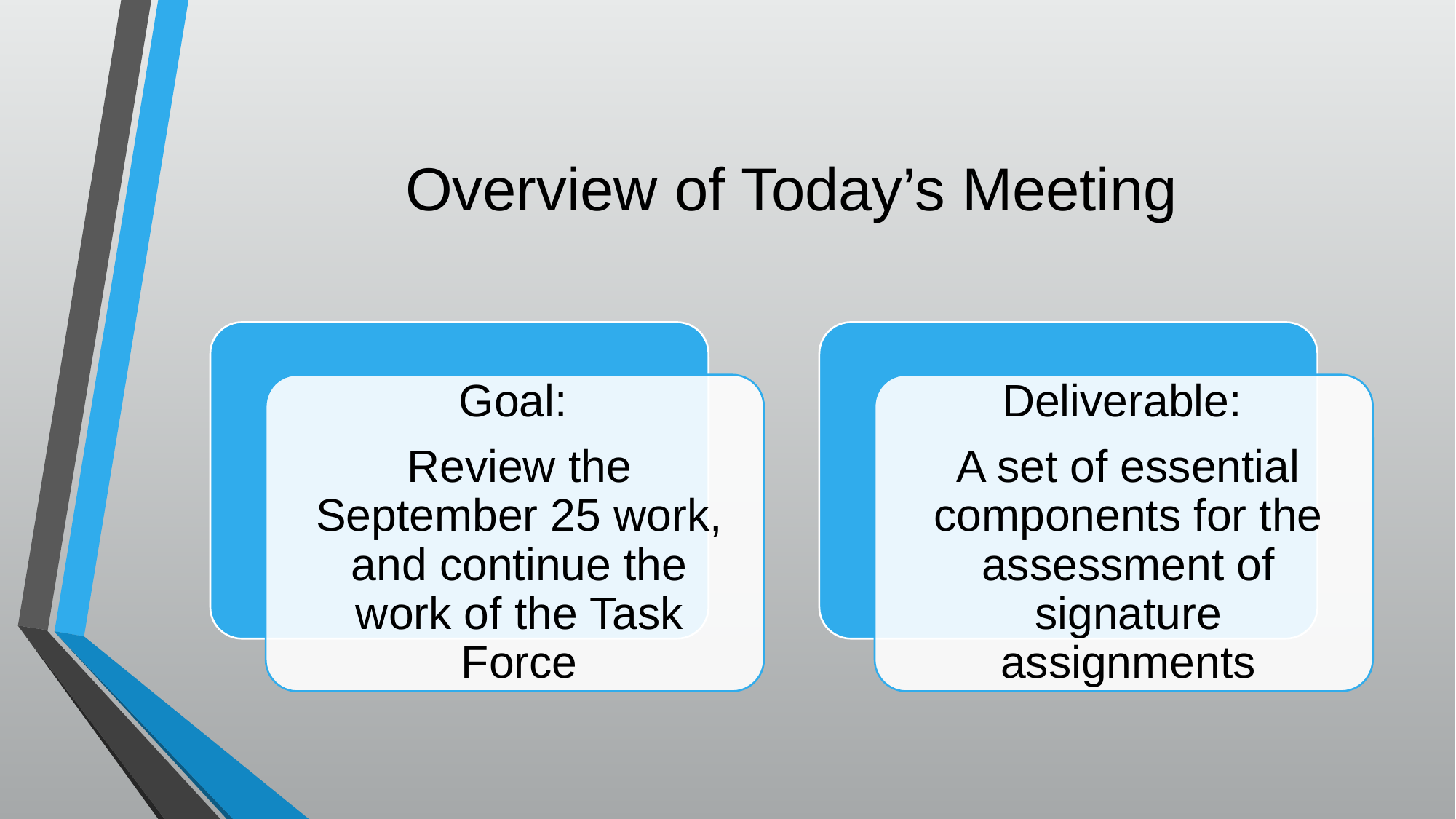

# Overview of Today’s Meeting
Goal:
Review the September 25 work, and continue the work of the Task Force
Deliverable:
A set of essential components for the assessment of signature assignments